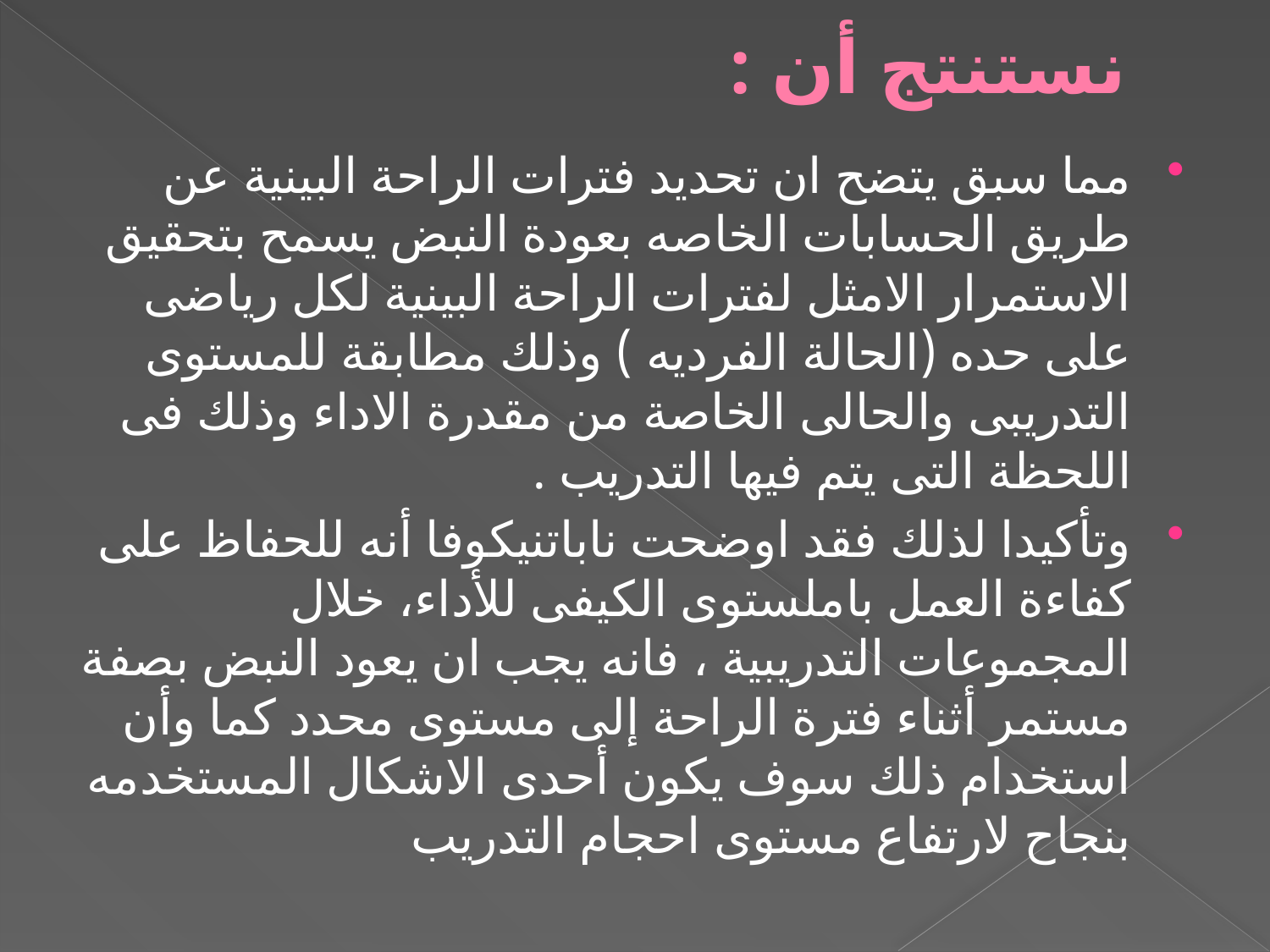

# نستنتج أن :
مما سبق يتضح ان تحديد فترات الراحة البينية عن طريق الحسابات الخاصه بعودة النبض يسمح بتحقيق الاستمرار الامثل لفترات الراحة البينية لكل رياضى على حده (الحالة الفرديه ) وذلك مطابقة للمستوى التدريبى والحالى الخاصة من مقدرة الاداء وذلك فى اللحظة التى يتم فيها التدريب .
وتأكيدا لذلك فقد اوضحت ناباتنيكوفا أنه للحفاظ على كفاءة العمل باملستوى الكيفى للأداء، خلال المجموعات التدريبية ، فانه يجب ان يعود النبض بصفة مستمر أثناء فترة الراحة إلى مستوى محدد كما وأن استخدام ذلك سوف يكون أحدى الاشكال المستخدمه بنجاح لارتفاع مستوى احجام التدريب